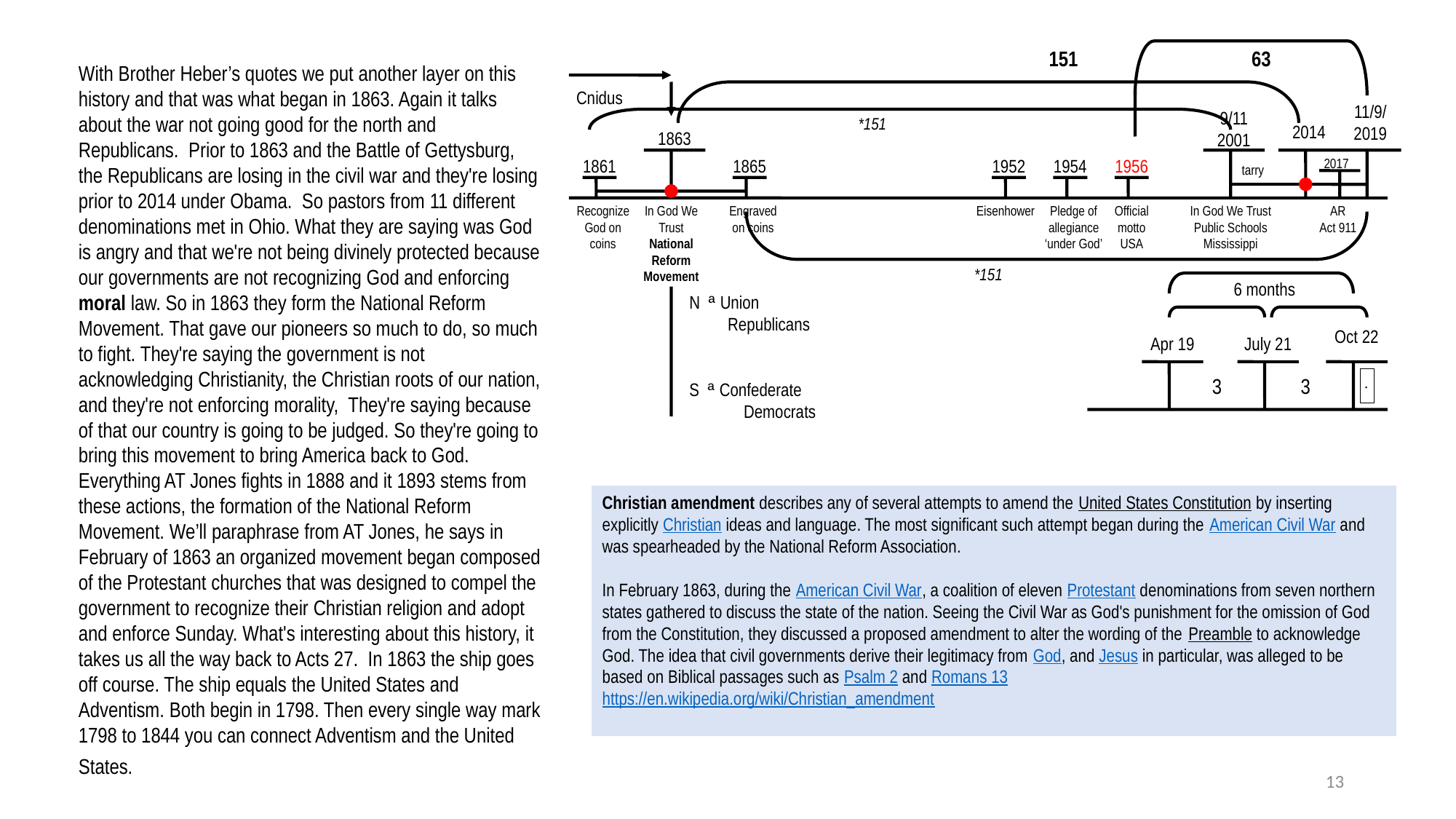

151
63
With Brother Heber’s quotes we put another layer on this history and that was what began in 1863. Again it talks about the war not going good for the north and Republicans.  Prior to 1863 and the Battle of Gettysburg, the Republicans are losing in the civil war and they're losing prior to 2014 under Obama.  So pastors from 11 different denominations met in Ohio. What they are saying was God is angry and that we're not being divinely protected because our governments are not recognizing God and enforcing moral law. So in 1863 they form the National Reform Movement. That gave our pioneers so much to do, so much to fight. They're saying the government is not acknowledging Christianity, the Christian roots of our nation, and they're not enforcing morality,  They're saying because of that our country is going to be judged. So they're going to bring this movement to bring America back to God. Everything AT Jones fights in 1888 and it 1893 stems from these actions, the formation of the National Reform Movement. We’ll paraphrase from AT Jones, he says in February of 1863 an organized movement began composed of the Protestant churches that was designed to compel the government to recognize their Christian religion and adopt and enforce Sunday. What's interesting about this history, it takes us all the way back to Acts 27.  In 1863 the ship goes off course. The ship equals the United States and Adventism. Both begin in 1798. Then every single way mark 1798 to 1844 you can connect Adventism and the United States.

Cnidus

11/9/
2019
9/11
2001
*151
2014
1863
1861

1865
1952
1954
1956

2017

tarry

Recognize
God on coins

In God We Trust
National Reform Movement

Engraved on coins
Eisenhower
Pledge of allegiance
‘under God’
Official motto
USA
In God We Trust
Public Schools
Mississippi
AR
Act 911
*151

6 months

N  ª Union
         Republicans

S  ª Confederate
             Democrats
Oct 22
Apr 19
July 21

3
3
.

Christian amendment describes any of several attempts to amend the United States Constitution by inserting explicitly Christian ideas and language. The most significant such attempt began during the American Civil War and was spearheaded by the National Reform Association.

In February 1863, during the American Civil War, a coalition of eleven Protestant denominations from seven northern states gathered to discuss the state of the nation. Seeing the Civil War as God's punishment for the omission of God from the Constitution, they discussed a proposed amendment to alter the wording of the Preamble to acknowledge God. The idea that civil governments derive their legitimacy from God, and Jesus in particular, was alleged to be based on Biblical passages such as Psalm 2 and Romans 13
https://en.wikipedia.org/wiki/Christian_amendment

13